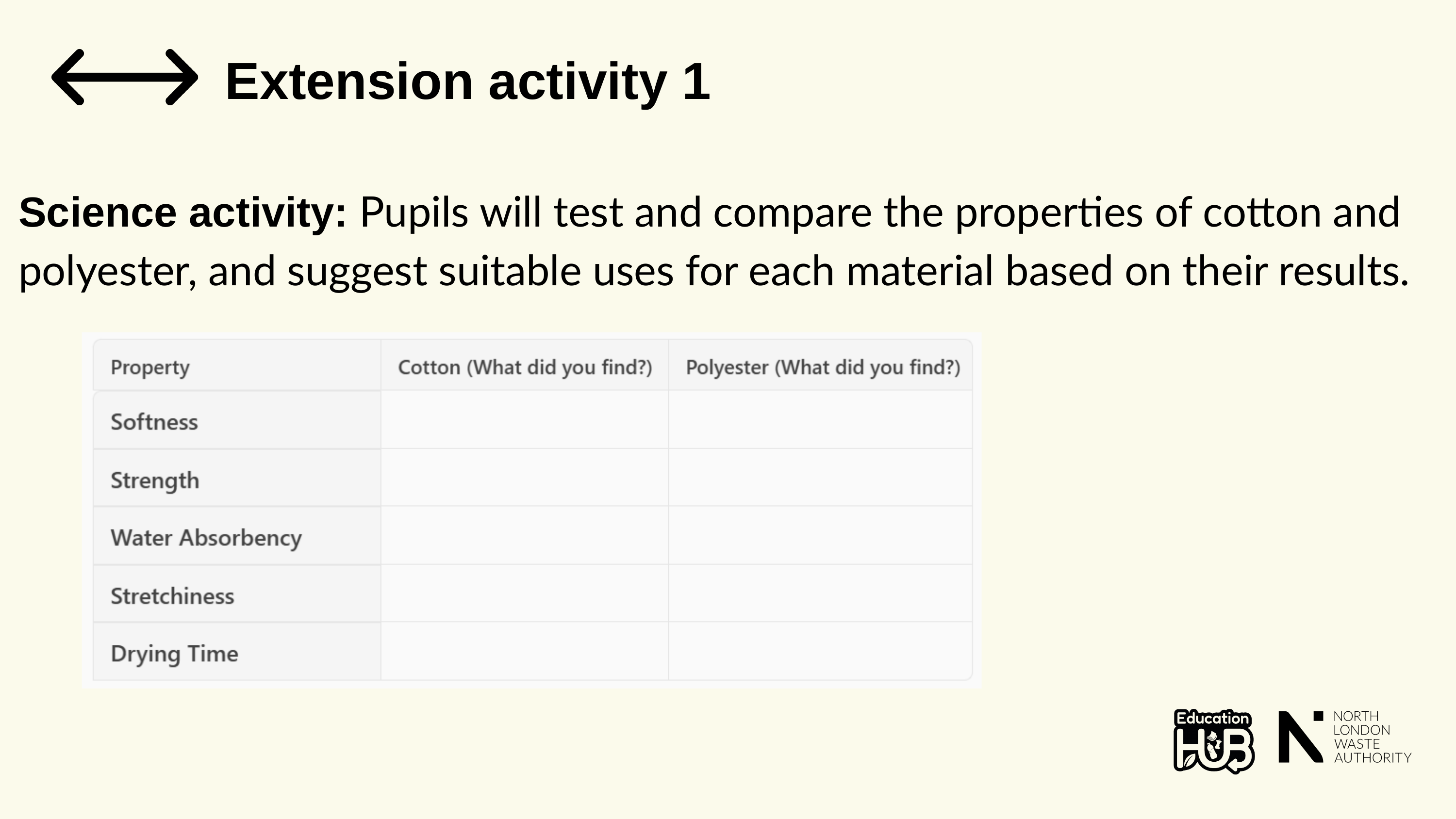

Extension activity 1

Science activity: Pupils will test and compare the properties of cotton and polyester, and suggest suitable uses for each material based on their results.